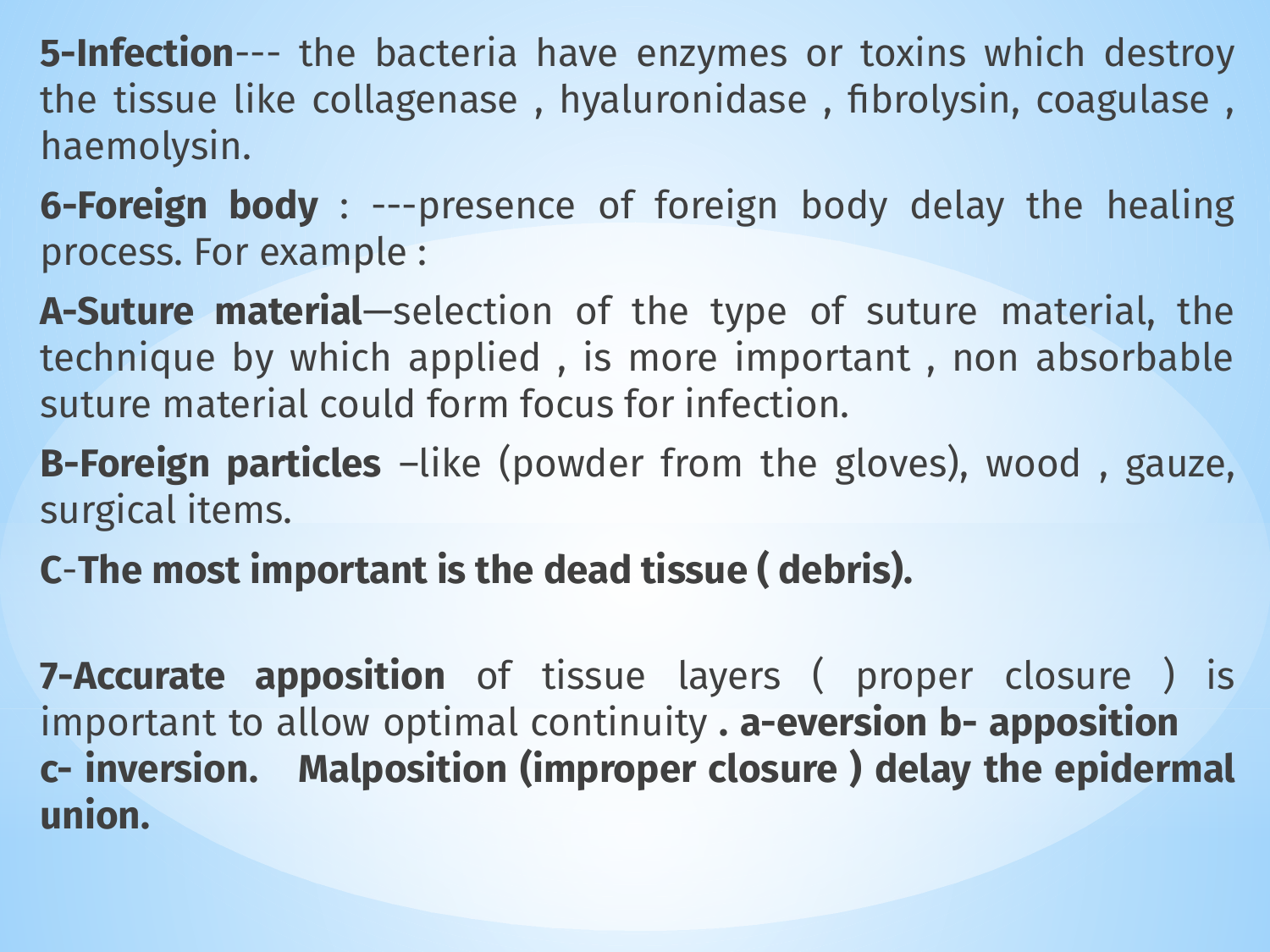

5-Infection--- the bacteria have enzymes or toxins which destroy the tissue like collagenase , hyaluronidase , fibrolysin, coagulase , haemolysin.
6-Foreign body : ---presence of foreign body delay the healing process. For example :
A-Suture material—selection of the type of suture material, the technique by which applied , is more important , non absorbable suture material could form focus for infection.
B-Foreign particles –like (powder from the gloves), wood , gauze, surgical items.
C-The most important is the dead tissue ( debris).
7-Accurate apposition of tissue layers ( proper closure ) is important to allow optimal continuity . a-eversion b- apposition      c- inversion.   Malposition (improper closure ) delay the epidermal union.